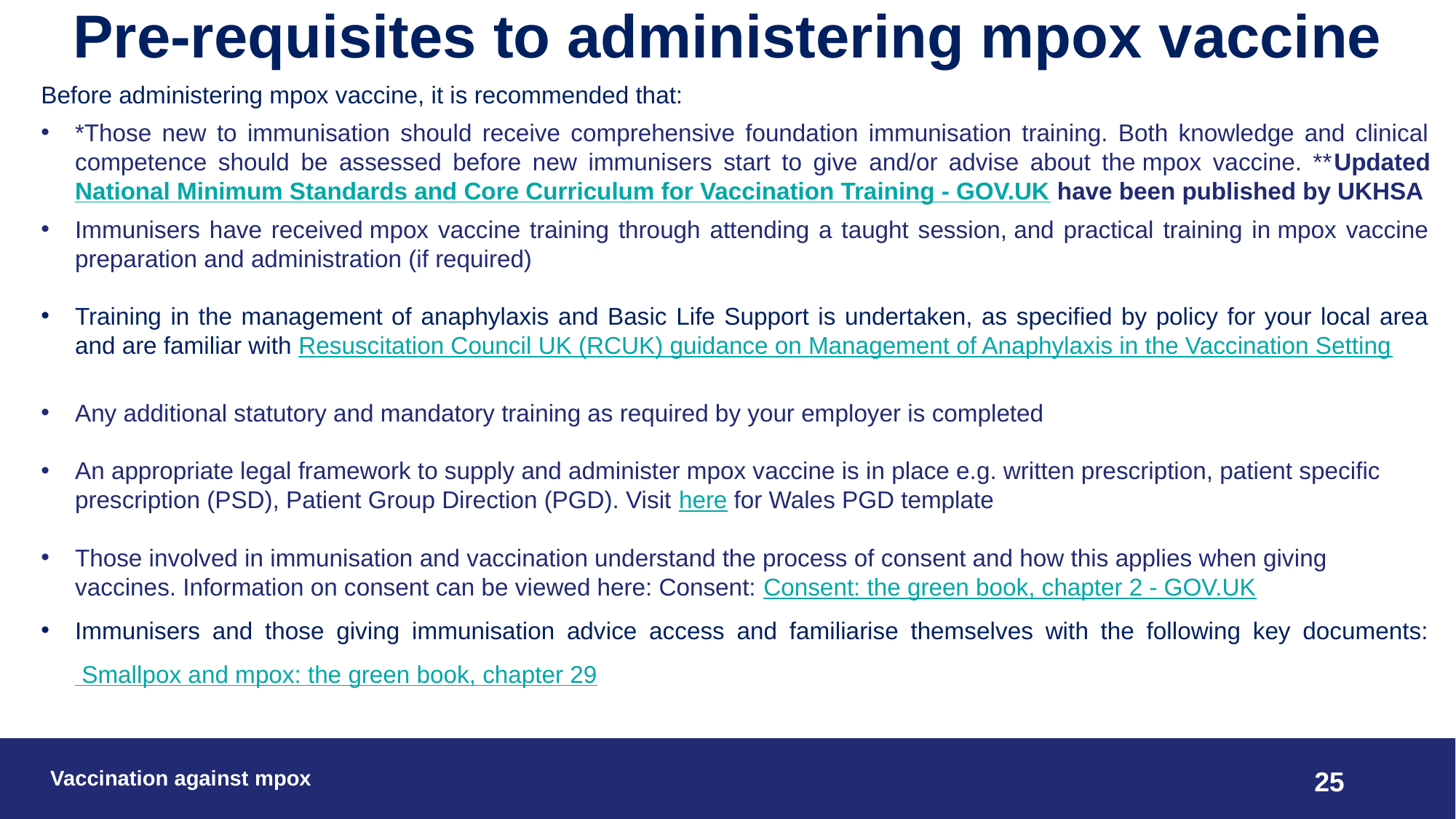

# Pre-requisites to administering mpox vaccine
Before administering mpox vaccine, it is recommended that:
*Those new to immunisation should receive comprehensive foundation immunisation training. Both knowledge and clinical competence should be assessed before new immunisers start to give and/or advise about the mpox vaccine. **Updated National Minimum Standards and Core Curriculum for Vaccination Training - GOV.UK have been published by UKHSA
Immunisers have received mpox vaccine training through attending a taught session, and practical training in mpox vaccine preparation and administration (if required)

Training in the management of anaphylaxis and Basic Life Support is undertaken, as specified by policy for your local area and are familiar with Resuscitation Council UK (RCUK) guidance on Management of Anaphylaxis in the Vaccination Setting

Any additional statutory and mandatory training as required by your employer is completed

An appropriate legal framework to supply and administer mpox vaccine is in place e.g. written prescription, patient specific prescription (PSD), Patient Group Direction (PGD). Visit here for Wales PGD template

Those involved in immunisation and vaccination understand the process of consent and how this applies when giving vaccines. Information on consent can be viewed here: Consent: Consent: the green book, chapter 2 - GOV.UK
Immunisers and those giving immunisation advice access and familiarise themselves with the following key documents: Smallpox and mpox: the green book, chapter 29
Vaccination against mpox
25